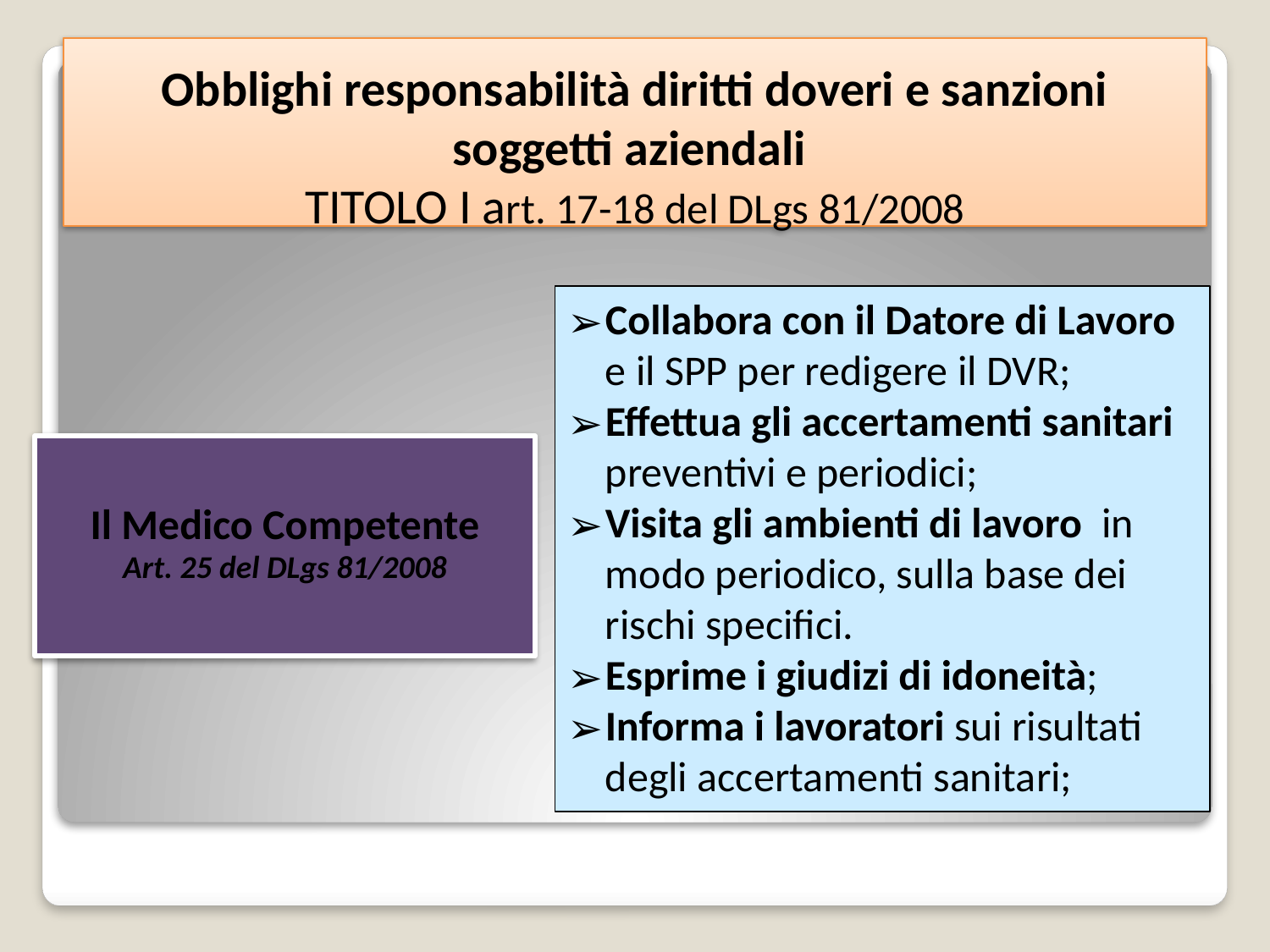

# Obblighi responsabilità diritti doveri e sanzioni soggetti aziendali TITOLO I art. 17-18 del DLgs 81/2008
Collabora con il Datore di Lavoro e il SPP per redigere il DVR;
Effettua gli accertamenti sanitari preventivi e periodici;
Visita gli ambienti di lavoro  in modo periodico, sulla base dei rischi specifici.
Esprime i giudizi di idoneità;
Informa i lavoratori sui risultati degli accertamenti sanitari;
Il Medico Competente
Art. 25 del DLgs 81/2008